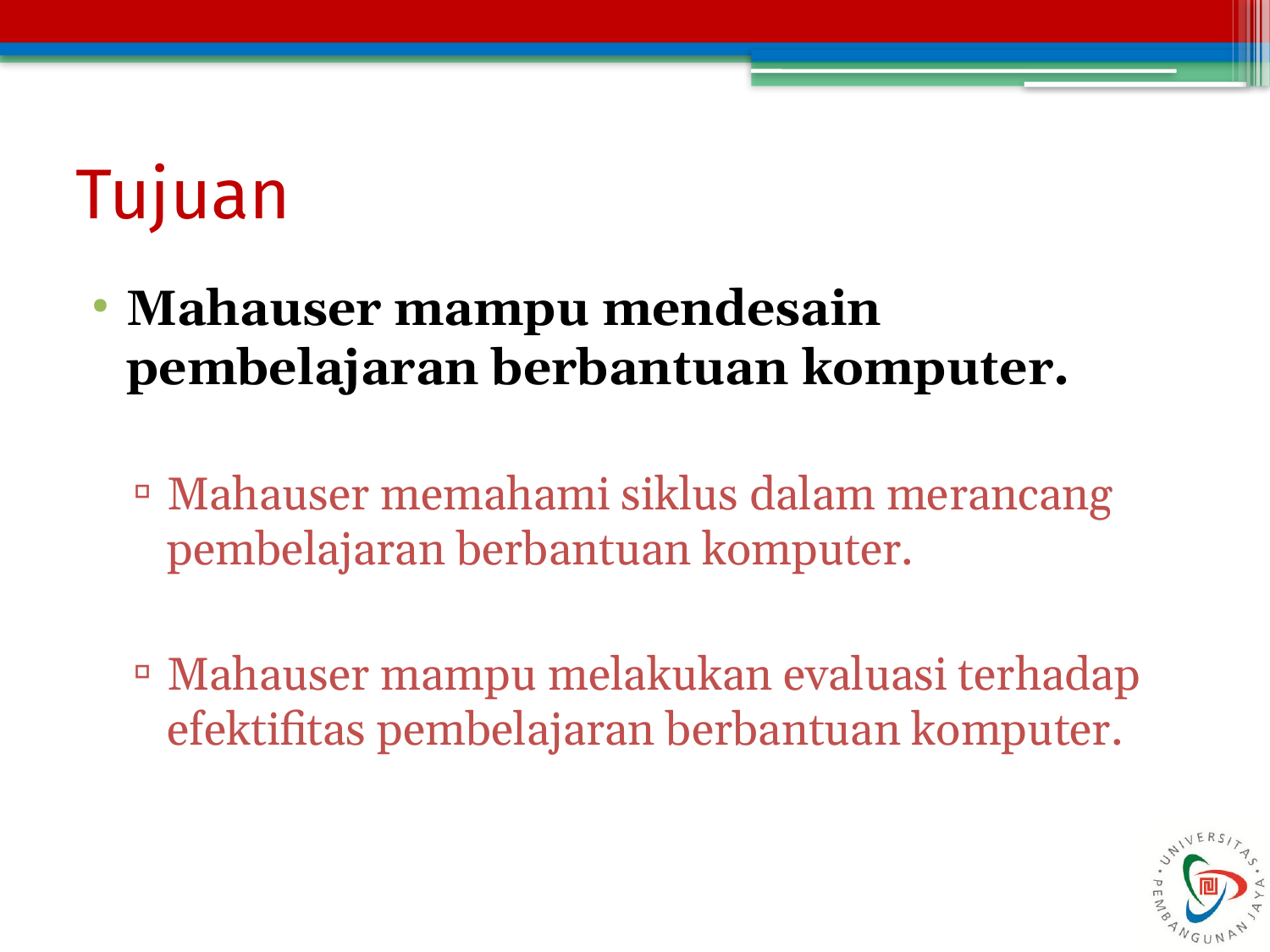

# Tujuan
Mahauser mampu mendesain pembelajaran berbantuan komputer.

Mahauser memahami siklus dalam merancang pembelajaran berbantuan komputer.

Mahauser mampu melakukan evaluasi terhadap efektifitas pembelajaran berbantuan komputer.